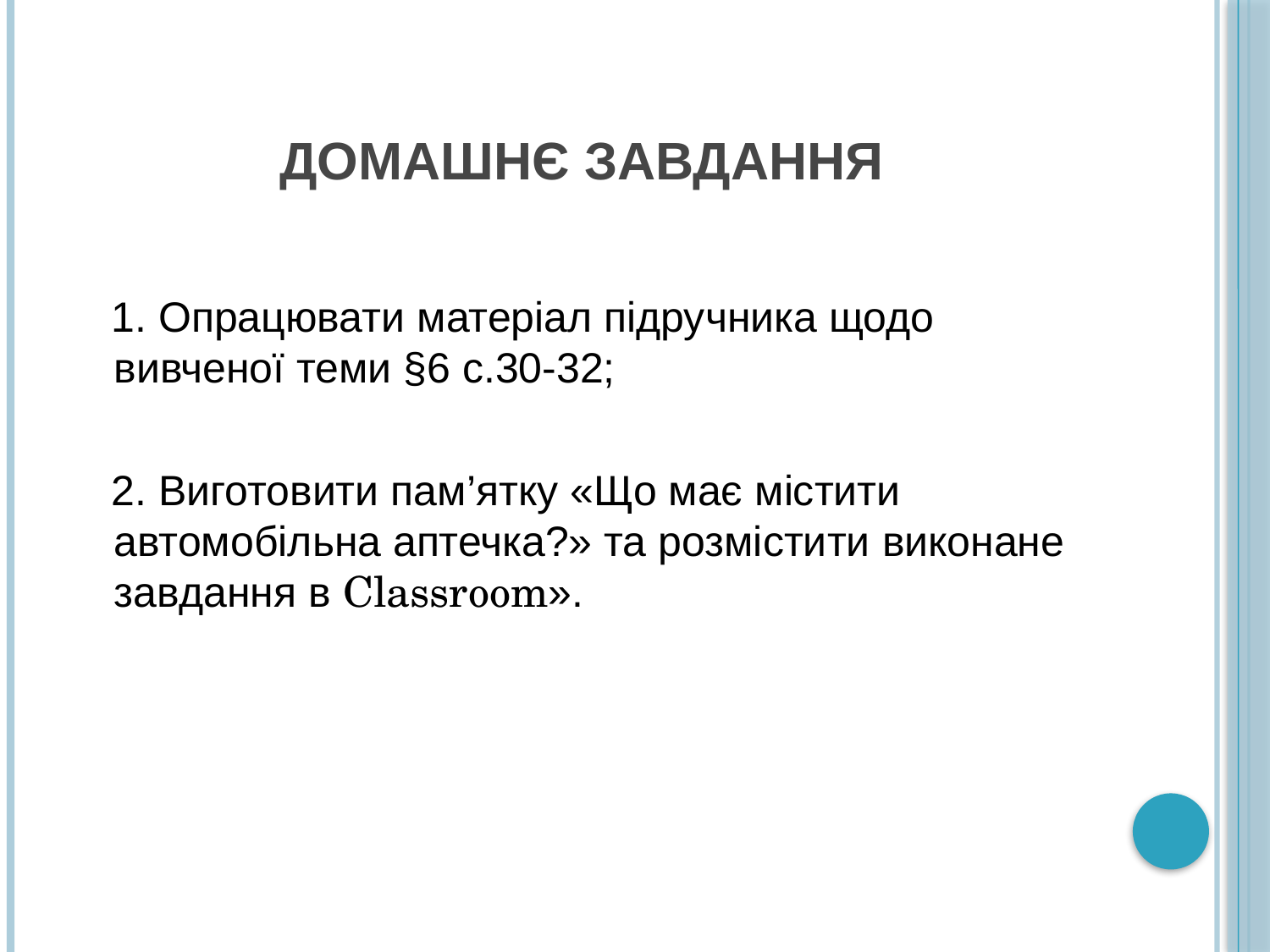

# ДОМАШНЄ ЗАВДАННЯ

   1. Опрацювати матеріал підручника щодо вивченої теми §6 с.30-32;

   2. Виготовити пам’ятку «Що має містити автомобільна аптечка?» та розмістити виконане завдання в Classroom».